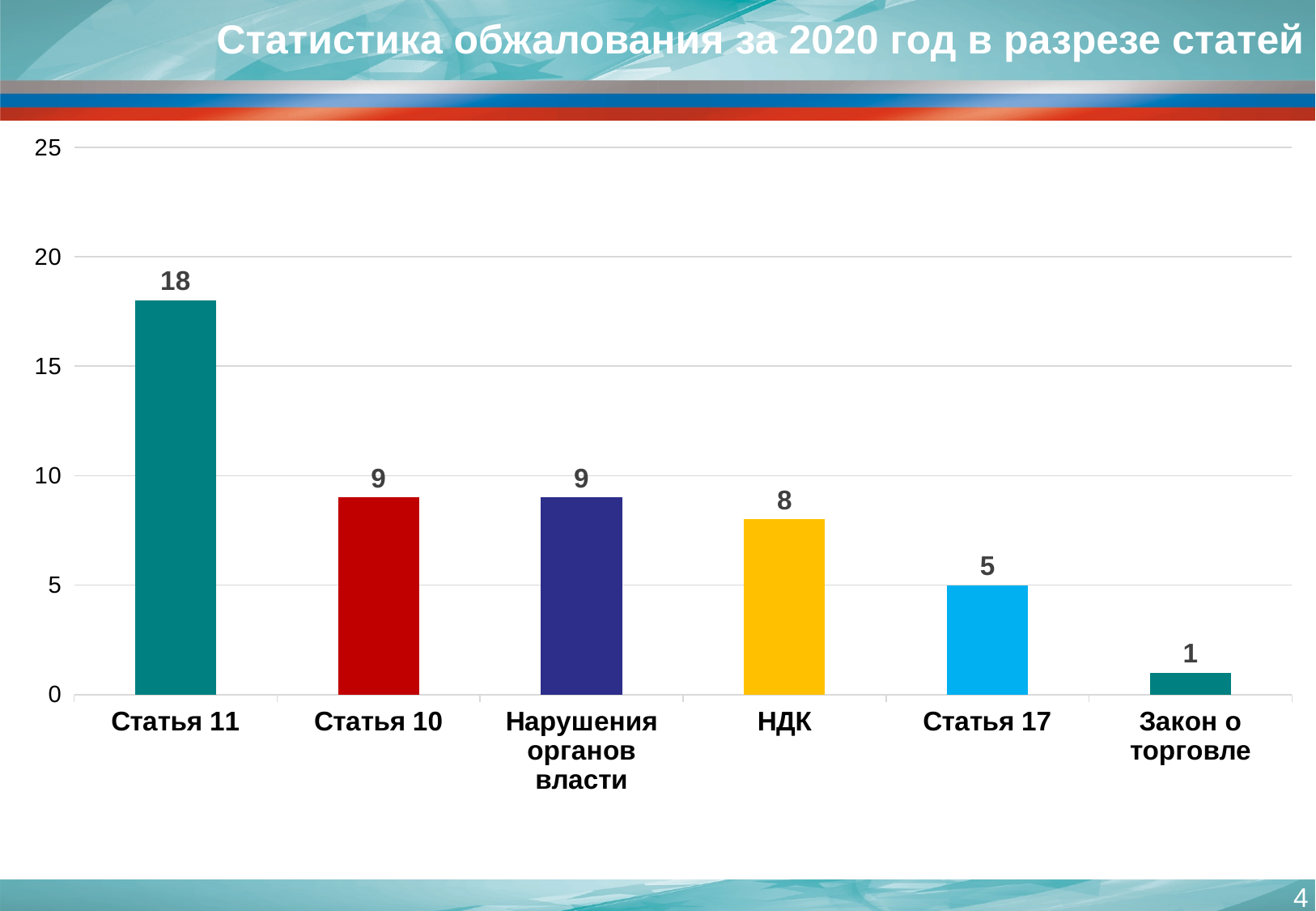

Статистика обжалования за 2020 год в разрезе статей

### Chart

| Category | Столбец1 |
|---|---|
| Статья 11 | 18.0 |
| Статья 10 | 9.0 |
| Нарушения органов власти | 9.0 |
| НДК | 8.0 |
| Статья 17 | 5.0 |
| Закон о торговле | 1.0 |
4